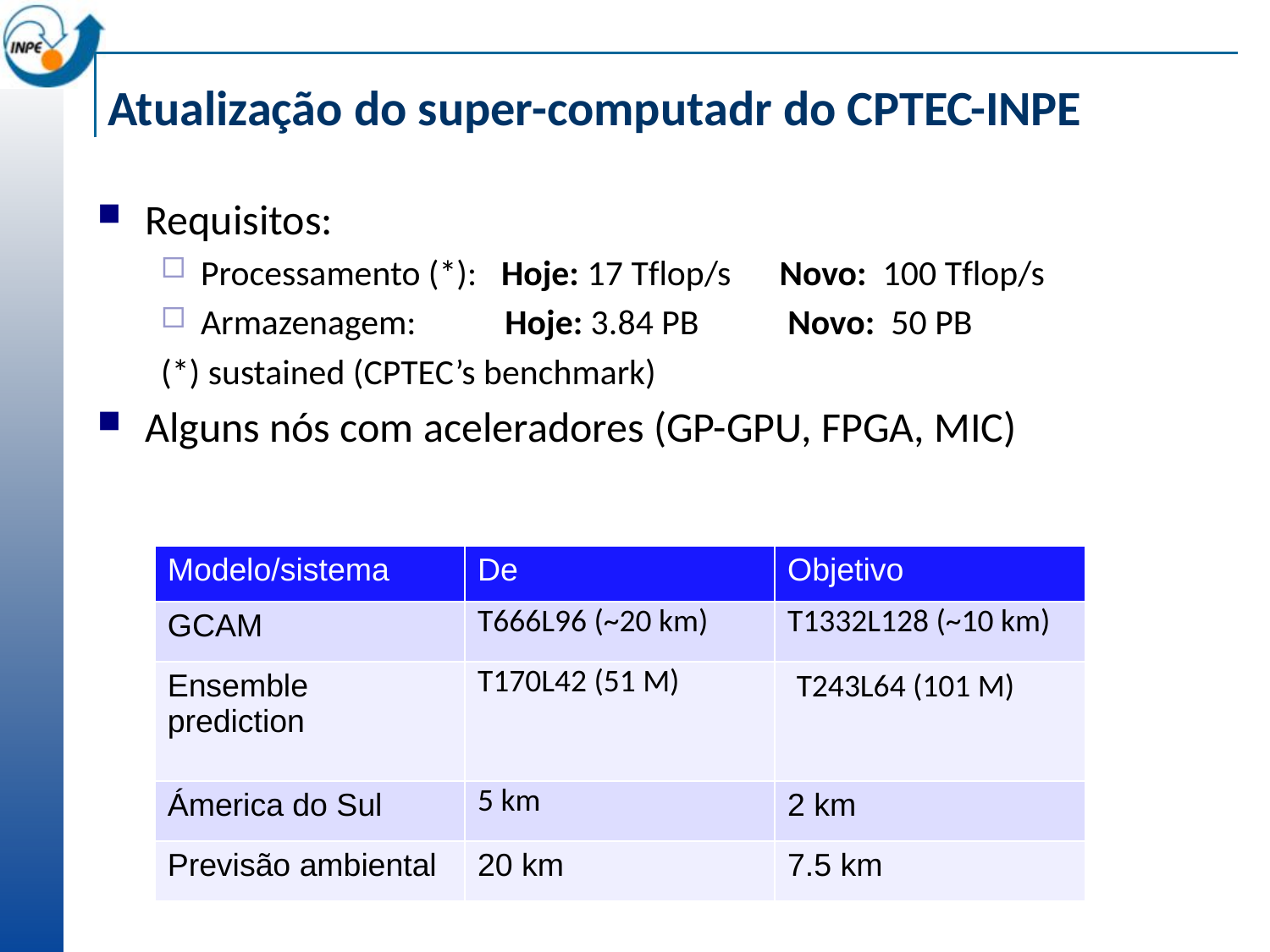

# Atualização do super-computadr do CPTEC-INPE
Requisitos:
Processamento (*):   Hoje: 17 Tflop/s      Novo:  100 Tflop/s
Armazenagem:           Hoje: 3.84 PB           Novo:  50 PB
(*) sustained (CPTEC’s benchmark)
Alguns nós com aceleradores (GP-GPU, FPGA, MIC)
| Modelo/sistema | De | Objetivo |
| --- | --- | --- |
| GCAM | T666L96 (~20 km) | T1332L128 (~10 km) |
| Ensemble prediction | T170L42 (51 M) | T243L64 (101 M) |
| Ámerica do Sul | 5 km | 2 km |
| Previsão ambiental | 20 km | 7.5 km |